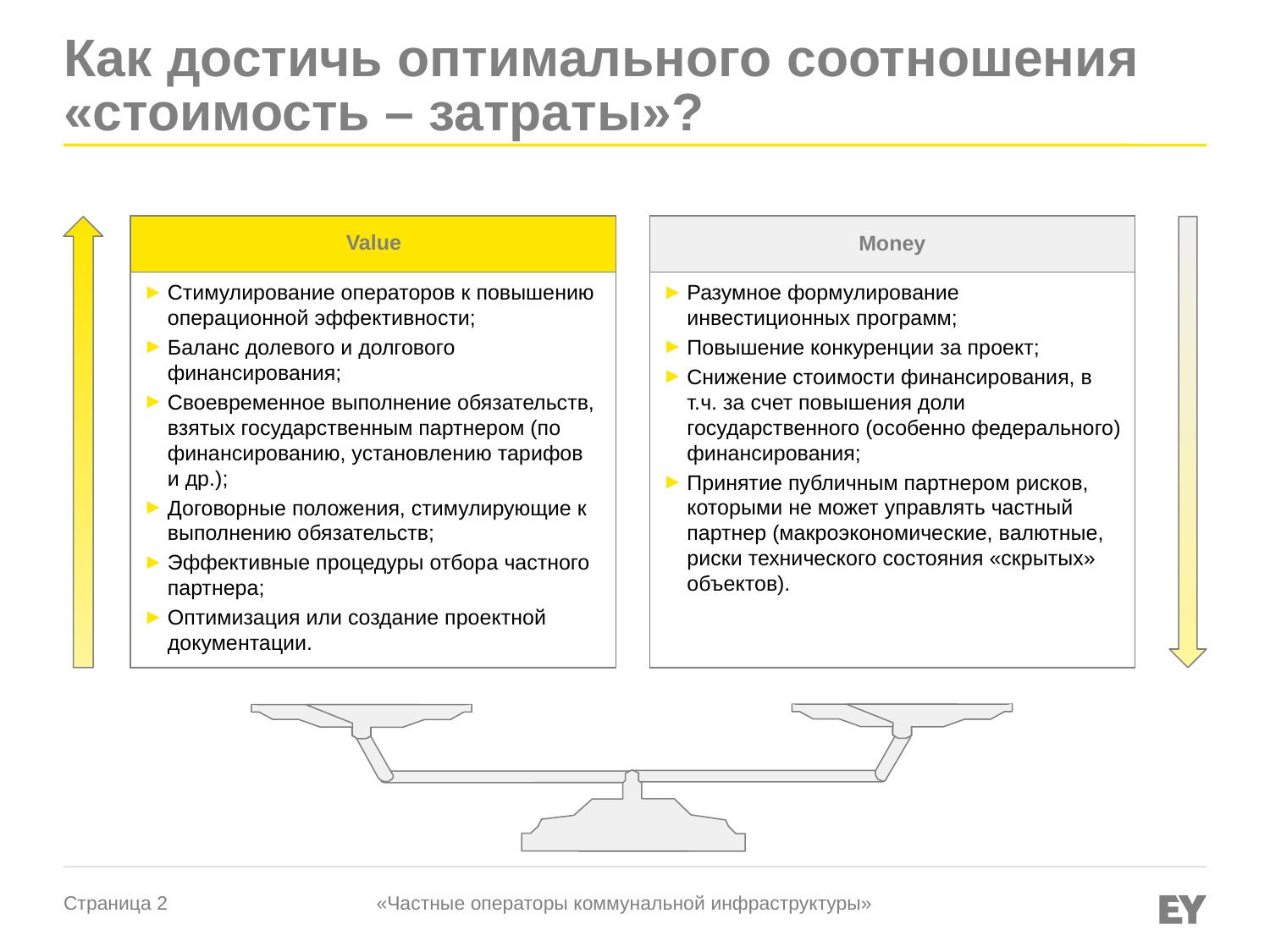

# Как достичь оптимального соотношения «стоимость – затраты»?
Value

Стимулирование операторов к повышению операционной эффективности;
Баланс долевого и долгового финансирования;
Своевременное выполнение обязательств, взятых государственным партнером (по финансированию, установлению тарифов и др.);
Договорные положения, стимулирующие к выполнению обязательств;
Эффективные процедуры отбора частного партнера;
Оптимизация или создание проектной документации.
Money

Разумное формулирование инвестиционных программ;
Повышение конкуренции за проект;
Снижение стоимости финансирования, в т.ч. за счет повышения доли государственного (особенно федерального) финансирования;
Принятие публичным партнером рисков, которыми не может управлять частный партнер (макроэкономические, валютные, риски технического состояния «скрытых» объектов).

«Частные операторы коммунальной инфраструктуры»